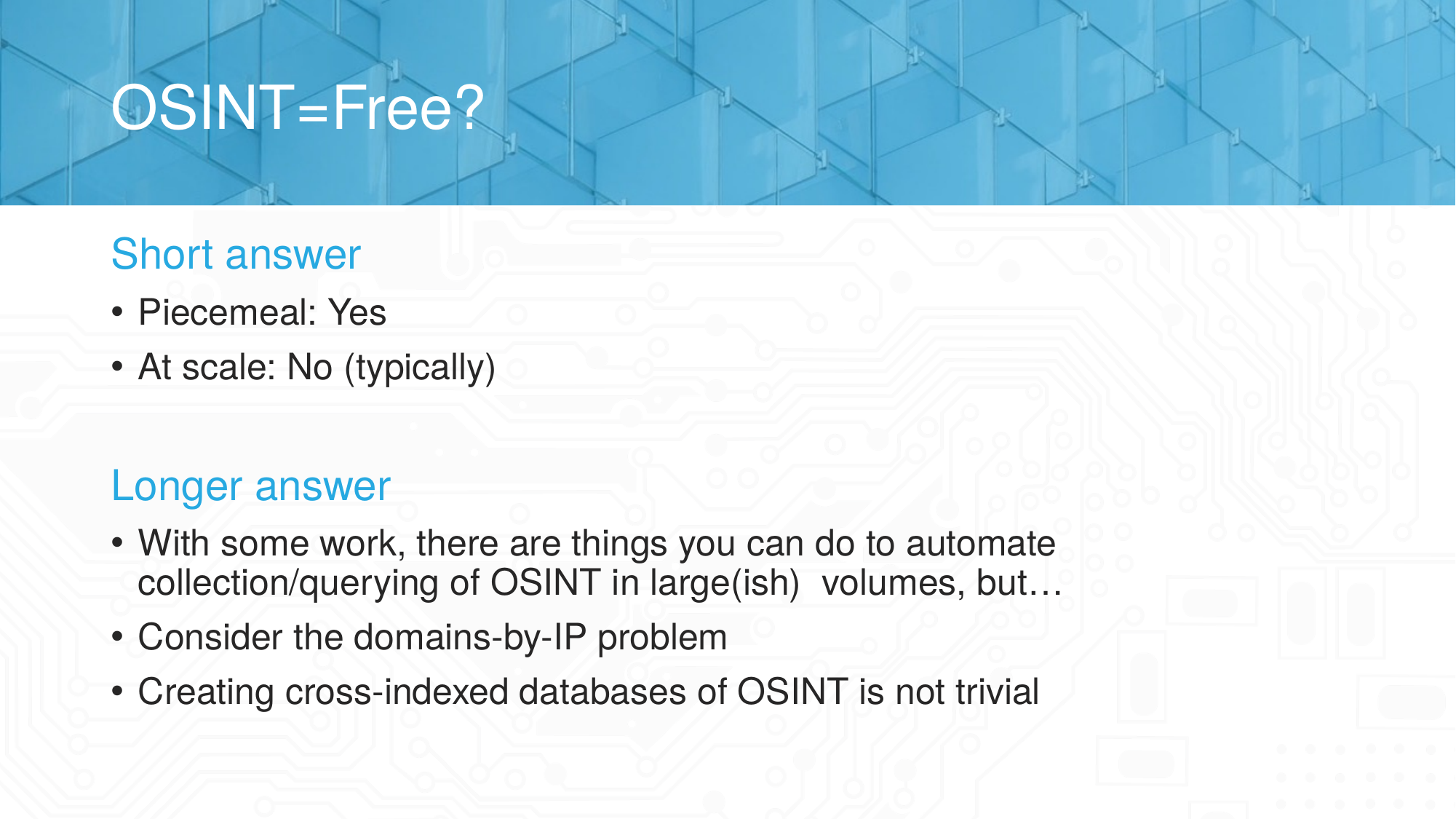

# OSINT=Free?
Short answer
Piecemeal: Yes
At scale: No (typically)

Longer answer
With some work, there are things you can do to automate collection/querying of OSINT in large(ish)  volumes, but…
Consider the domains-by-IP problem
Creating cross-indexed databases of OSINT is not trivial